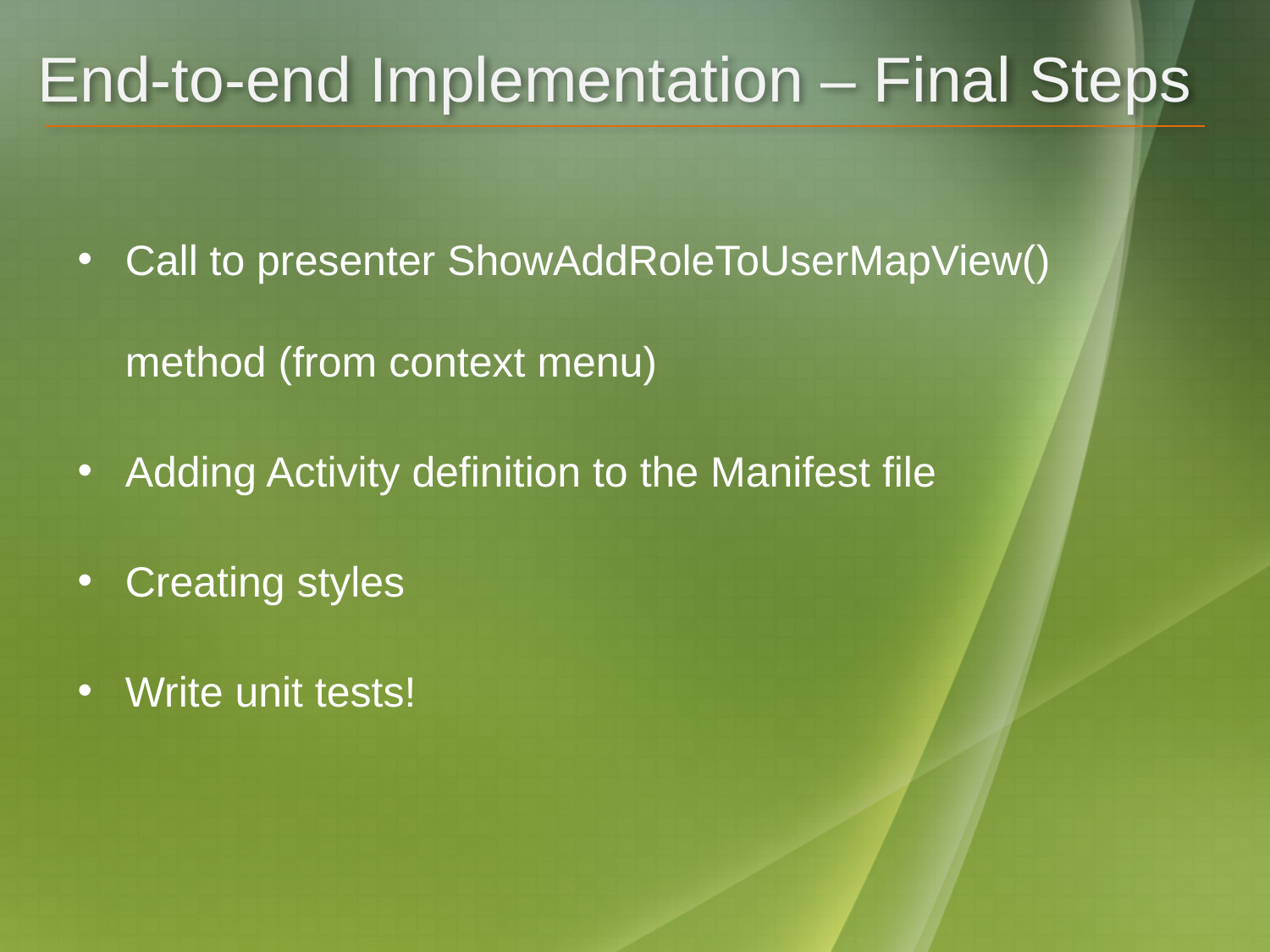

# End-to-end Implementation – Final Steps
Call to presenter ShowAddRoleToUserMapView() method (from context menu)
Adding Activity definition to the Manifest file
Creating styles
Write unit tests!